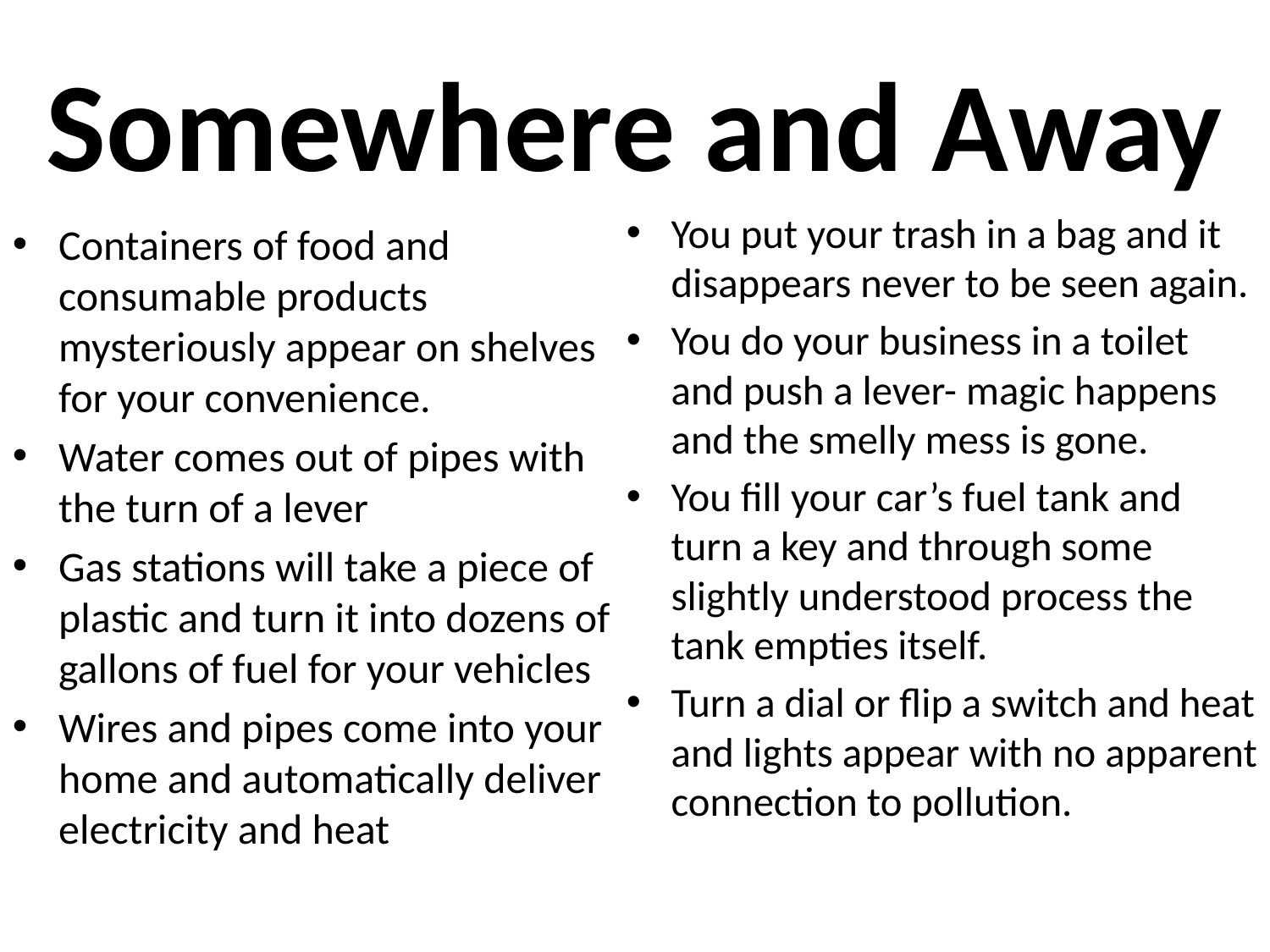

Somewhere and Away
You put your trash in a bag and it disappears never to be seen again.
You do your business in a toilet and push a lever- magic happens and the smelly mess is gone.
You fill your car’s fuel tank and turn a key and through some slightly understood process the tank empties itself.
Turn a dial or flip a switch and heat and lights appear with no apparent connection to pollution.
Containers of food and consumable products mysteriously appear on shelves for your convenience.
Water comes out of pipes with the turn of a lever
Gas stations will take a piece of plastic and turn it into dozens of gallons of fuel for your vehicles
Wires and pipes come into your home and automatically deliver electricity and heat